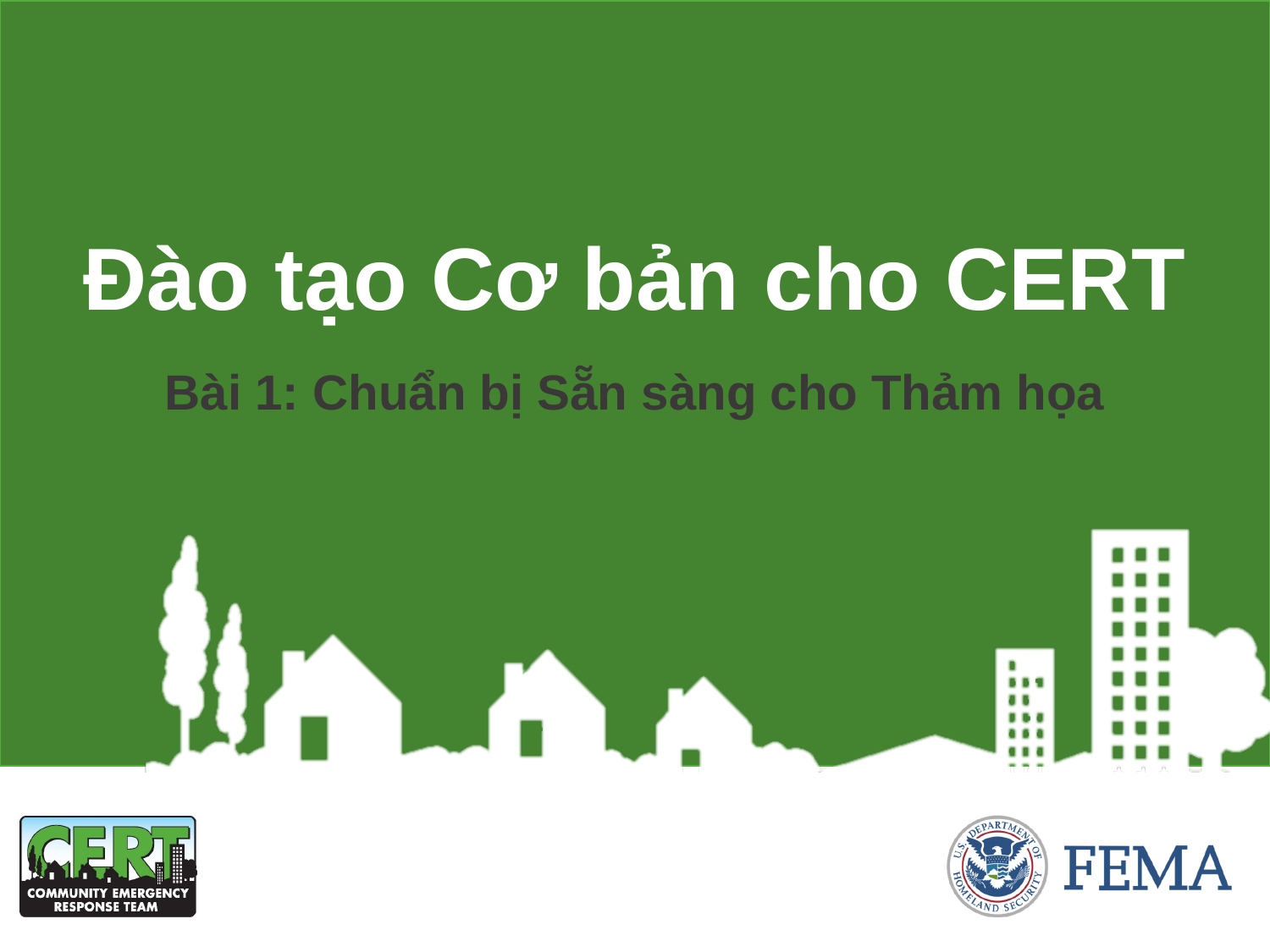

Đào tạo Cơ bản cho CERT
Bài 1: Chuẩn bị Sẵn sàng cho Thảm họa